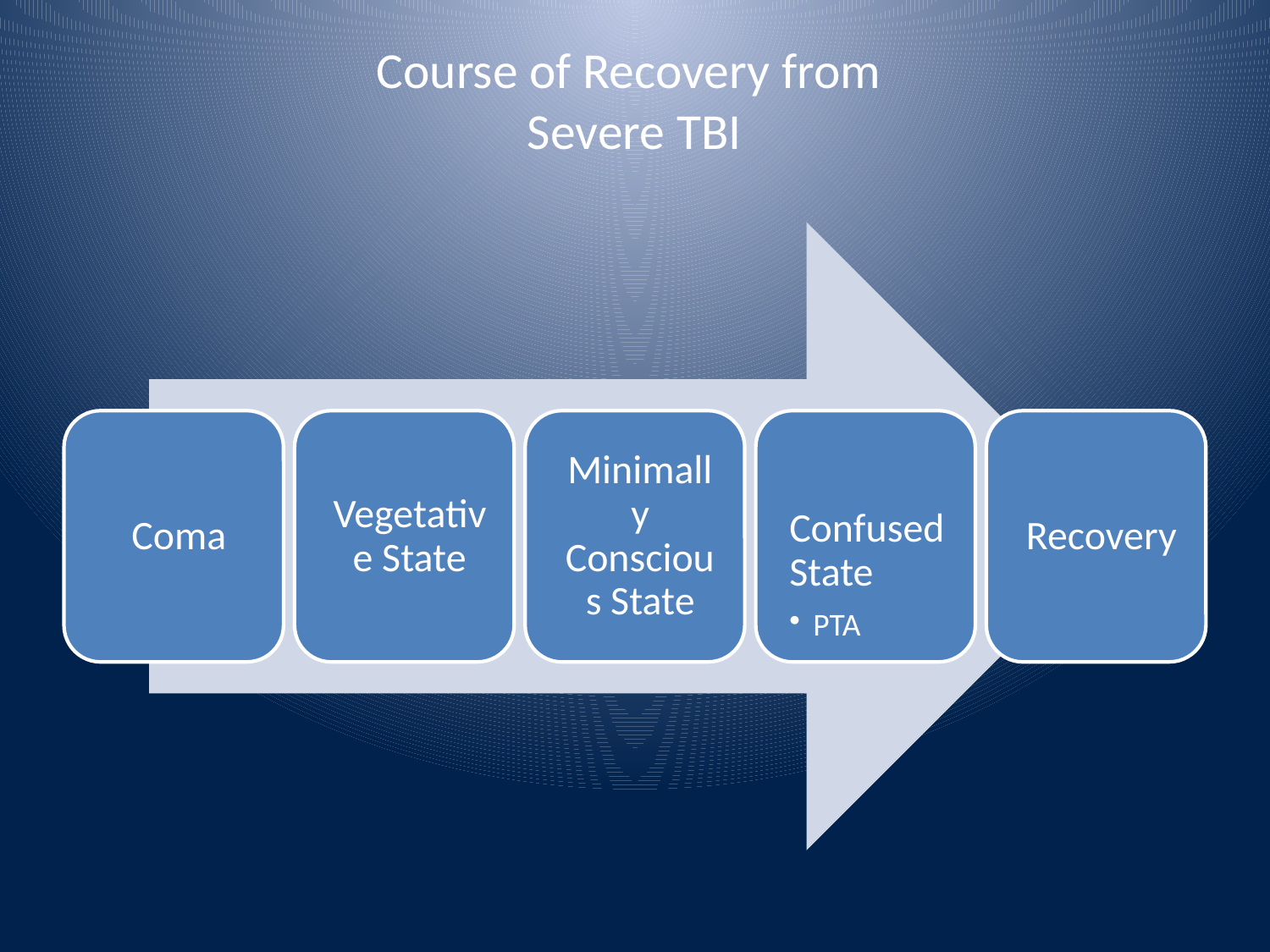

# Course of Recovery from Severe TBI
Coma
Vegetative State
Minimally Conscious State

Confused State
PTA
Recovery